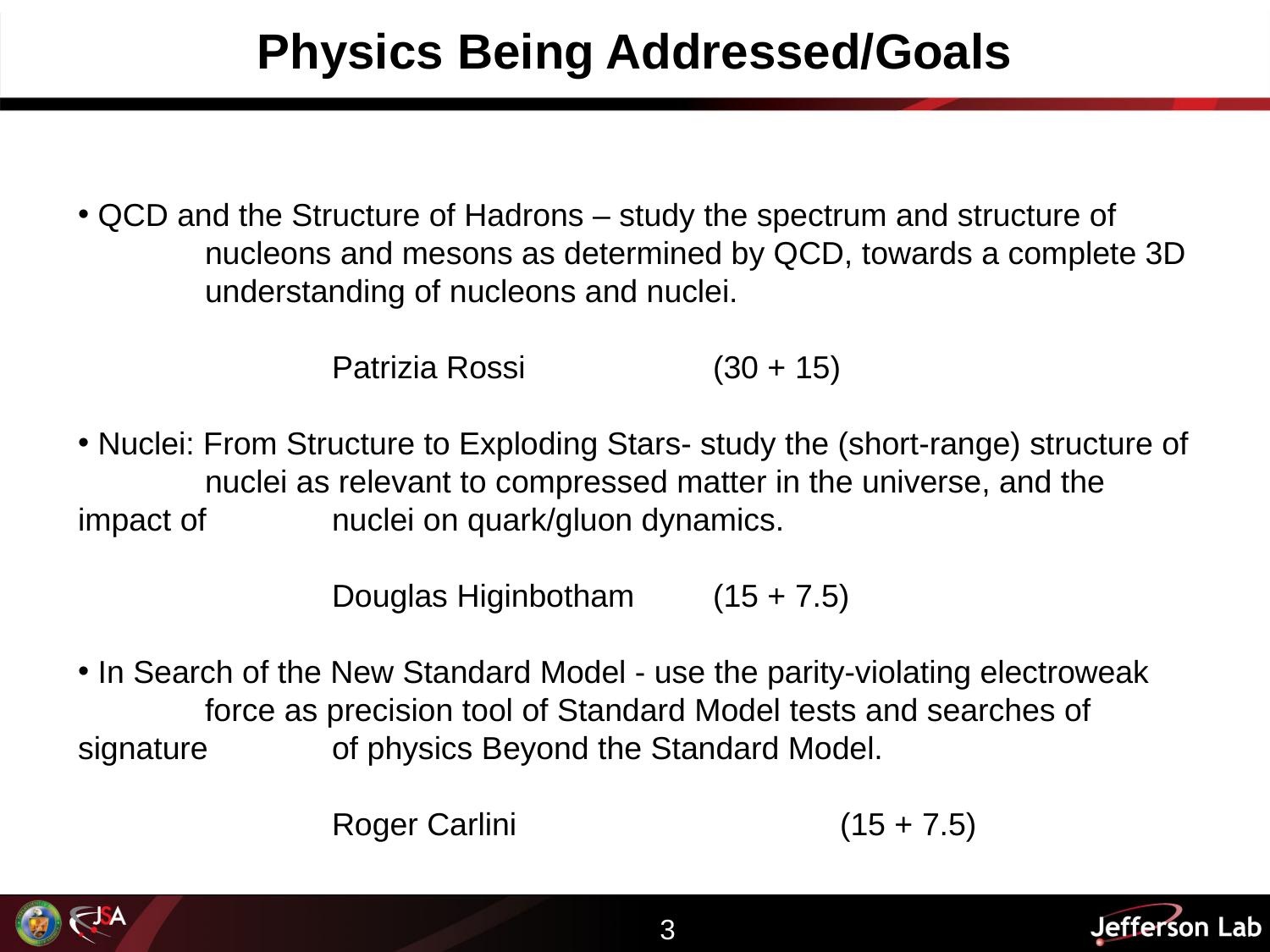

Physics Being Addressed/Goals
 QCD and the Structure of Hadrons – study the spectrum and structure of 	nucleons and mesons as determined by QCD, towards a complete 3D 	understanding of nucleons and nuclei.
										Patrizia Rossi		(30 + 15)

 Nuclei: From Structure to Exploding Stars- study the (short-range) structure of 	nuclei as relevant to compressed matter in the universe, and the impact of 	nuclei on quark/gluon dynamics.
										Douglas Higinbotham	(15 + 7.5)

 In Search of the New Standard Model - use the parity-violating electroweak 	force as precision tool of Standard Model tests and searches of signature 	of physics Beyond the Standard Model.
										Roger Carlini			(15 + 7.5)